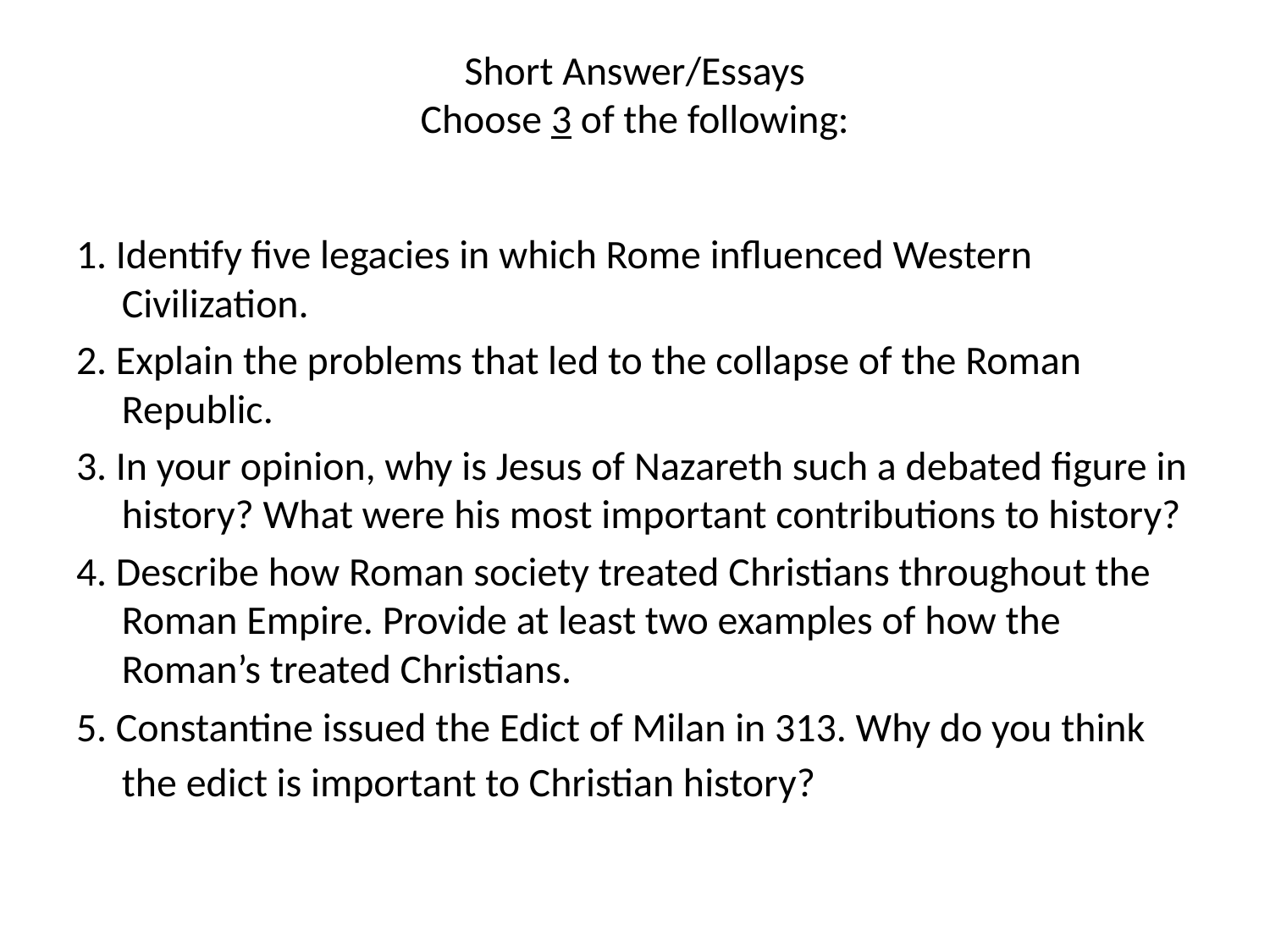

# Short Answer/Essays Choose 3 of the following:
1. Identify five legacies in which Rome influenced Western Civilization.
2. Explain the problems that led to the collapse of the Roman Republic.
3. In your opinion, why is Jesus of Nazareth such a debated figure in history? What were his most important contributions to history?
4. Describe how Roman society treated Christians throughout the Roman Empire. Provide at least two examples of how the Roman’s treated Christians.
5. Constantine issued the Edict of Milan in 313. Why do you think the edict is important to Christian history?